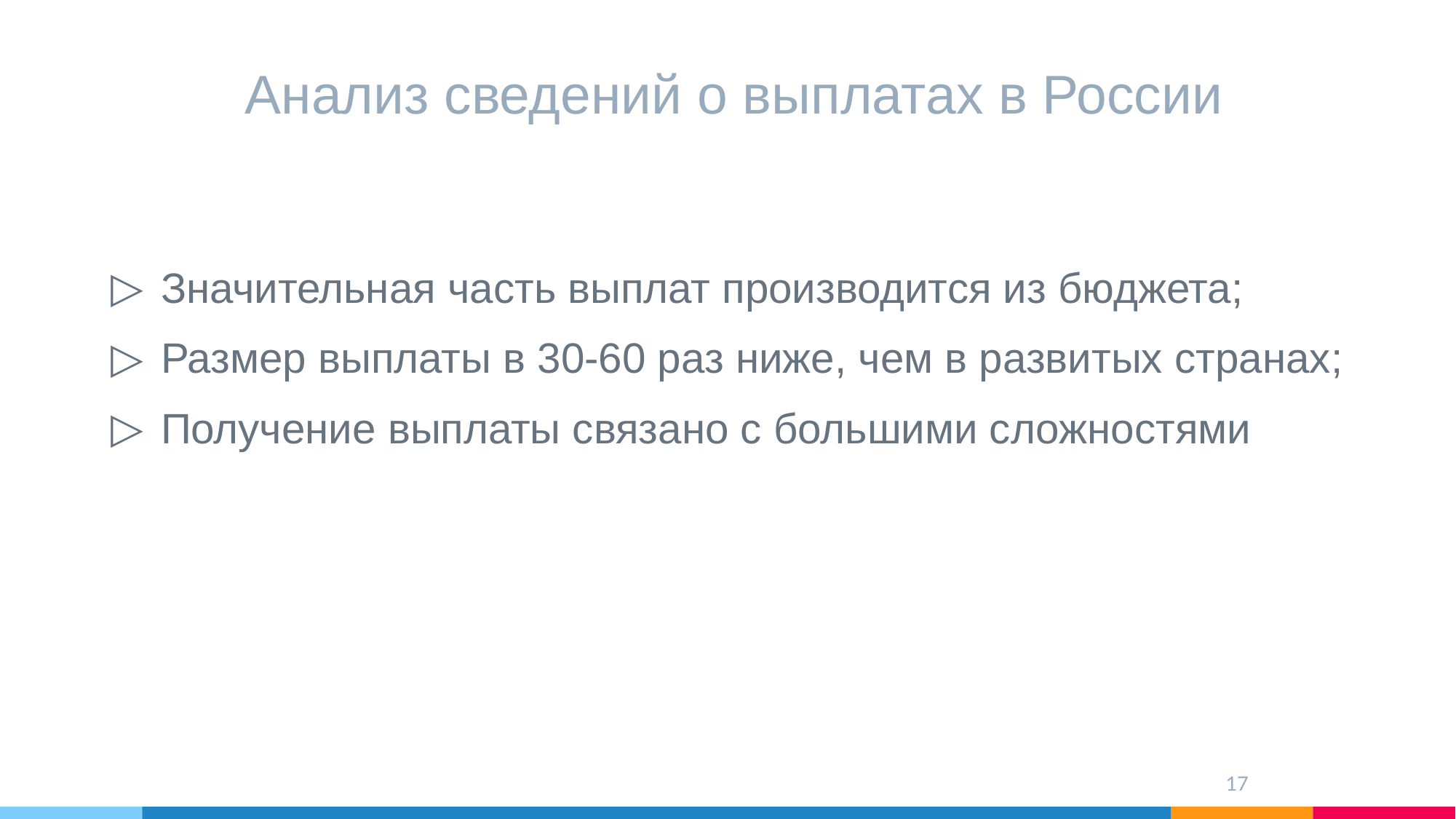

# Анализ сведений о выплатах в России
Значительная часть выплат производится из бюджета;
Размер выплаты в 30-60 раз ниже, чем в развитых странах;
Получение выплаты связано с большими сложностями

17